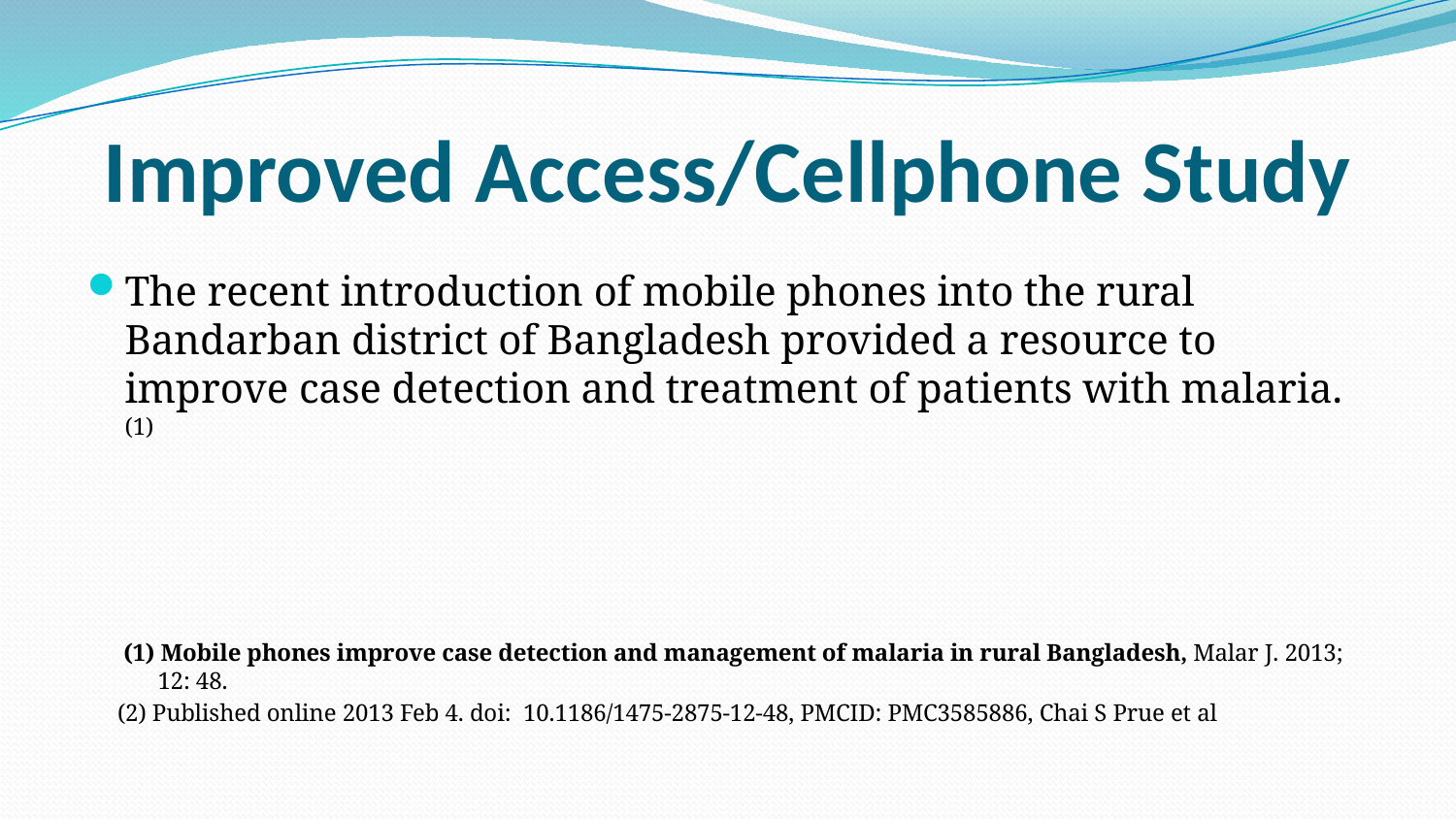

# Improved Access/Cellphone Study

The recent introduction of mobile phones into the rural Bandarban district of Bangladesh provided a resource to improve case detection and treatment of patients with malaria.  (1)

      (1) Mobile phones improve case detection and management of malaria in rural Bangladesh, Malar J. 2013; 12: 48.
     (2) Published online 2013 Feb 4. doi:  10.1186/1475-2875-12-48, PMCID: PMC3585886, Chai S Prue et al